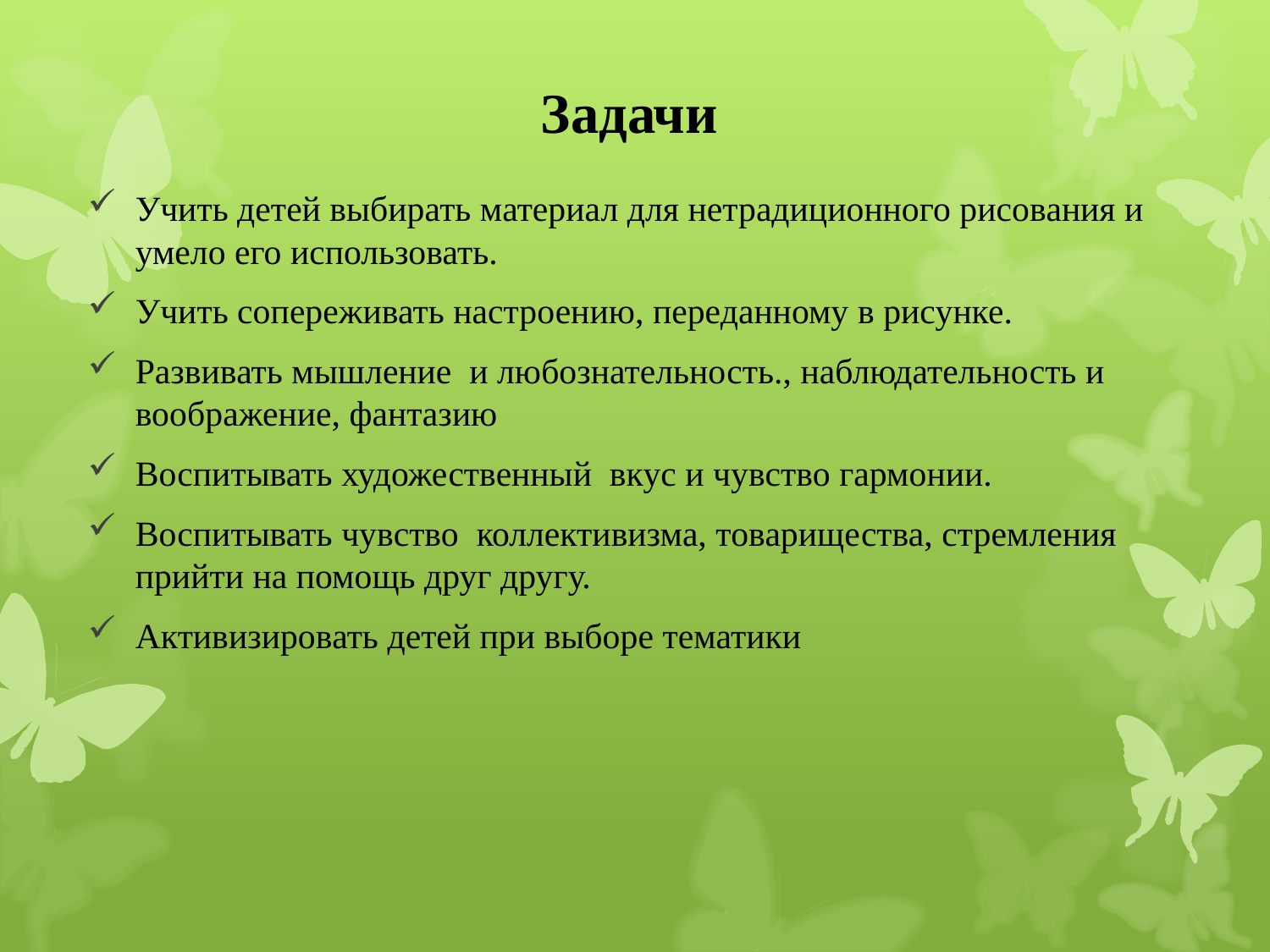

# Задачи
Учить детей выбирать материал для нетрадиционного рисования и умело его использовать.
Учить сопереживать настроению, переданному в рисунке.
Развивать мышление  и любознательность., наблюдательность и  воображение, фантазию
Воспитывать художественный  вкус и чувство гармонии.
Воспитывать чувство  коллективизма, товарищества, стремления прийти на помощь друг другу.
Активизировать детей при выборе тематики